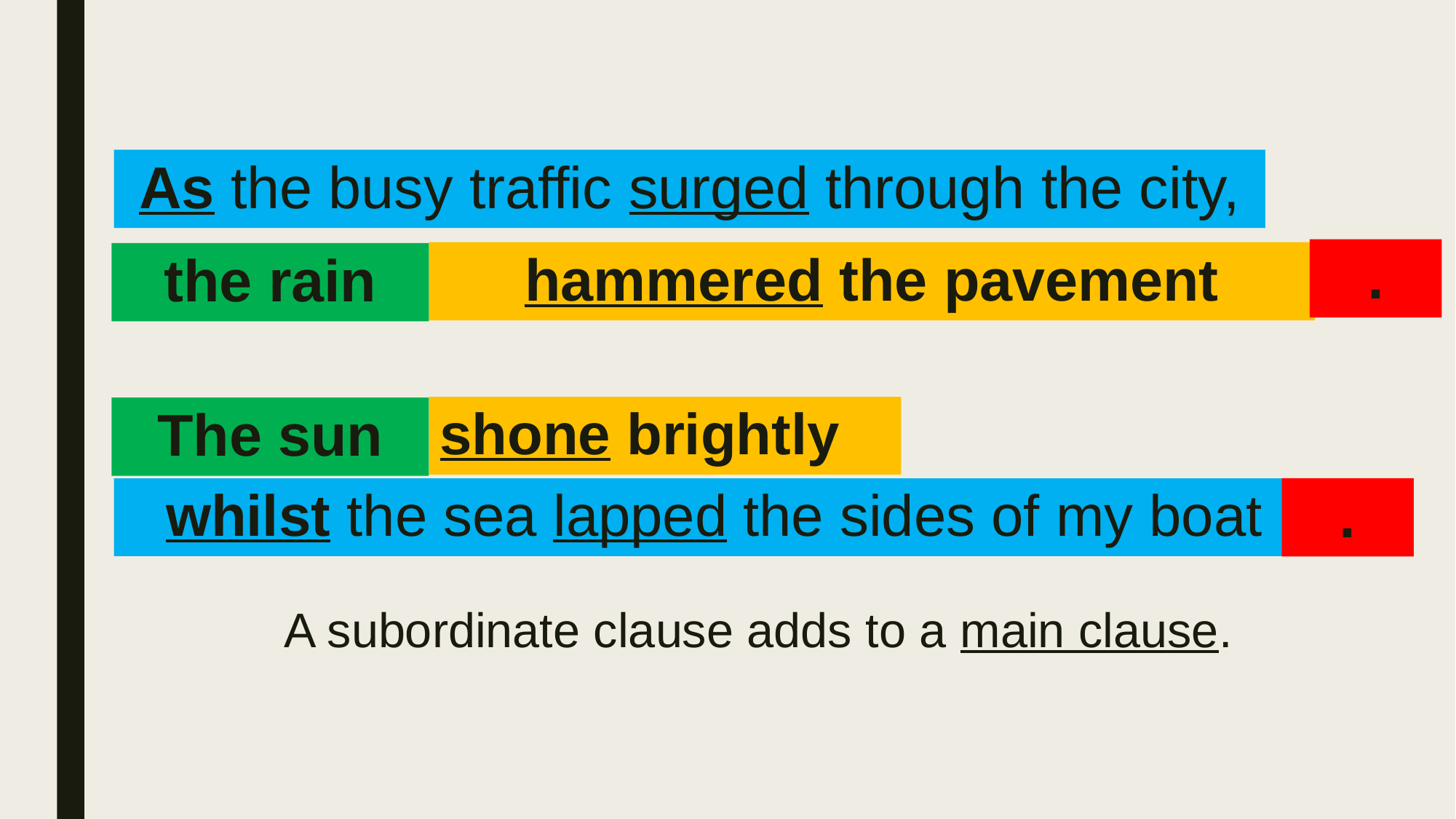

As the busy traffic surged through the city,
.
hammered the pavement
the rain
shone brightly
The sun
.
whilst the sea lapped the sides of my boat
A subordinate clause adds to a main clause.